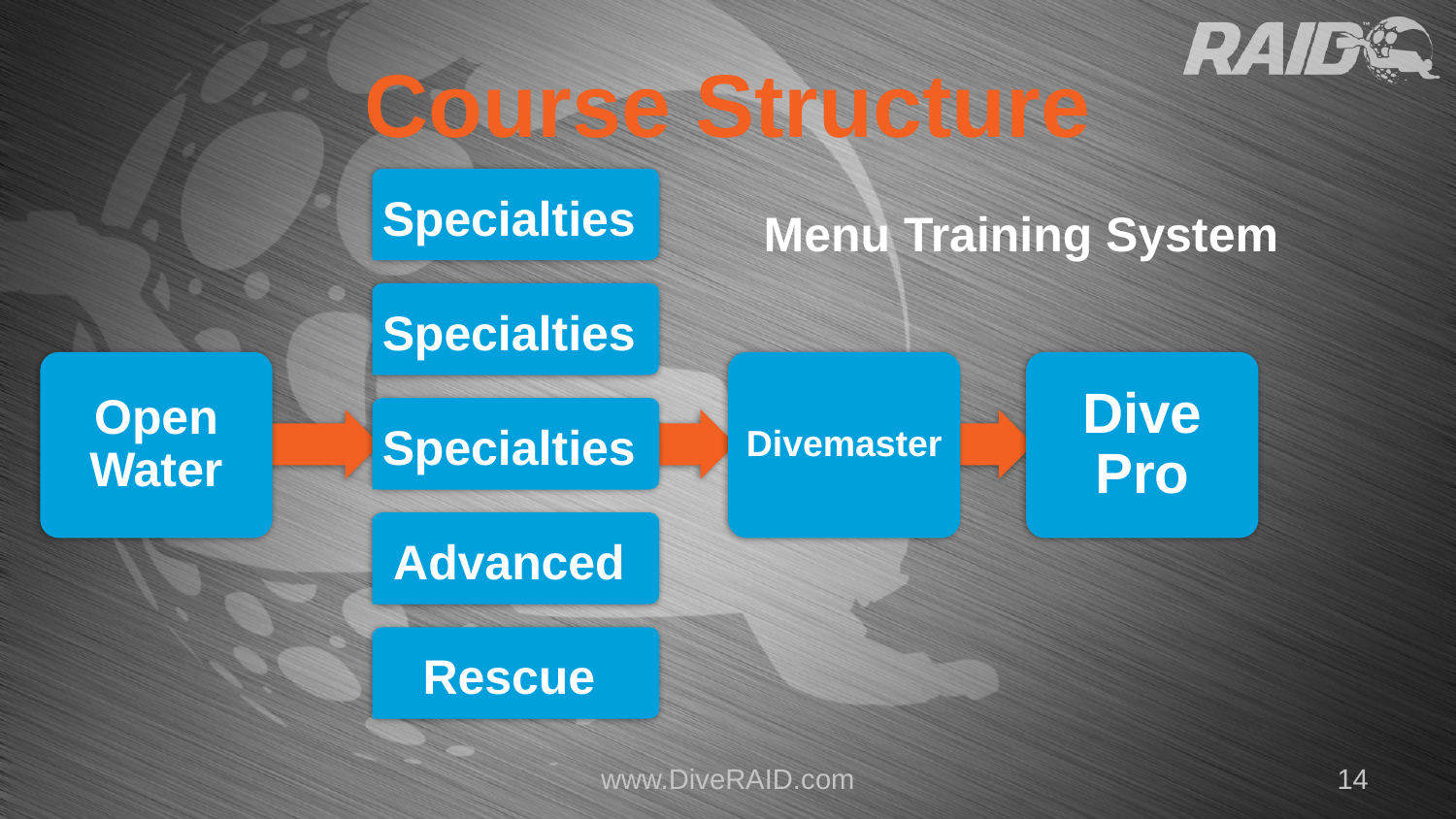

# Course Structure

Specialties

Menu Training System

Specialties

Open Water

Divemaster

Dive Pro

Specialties

Advanced

Rescue

www.DiveRAID.com
14